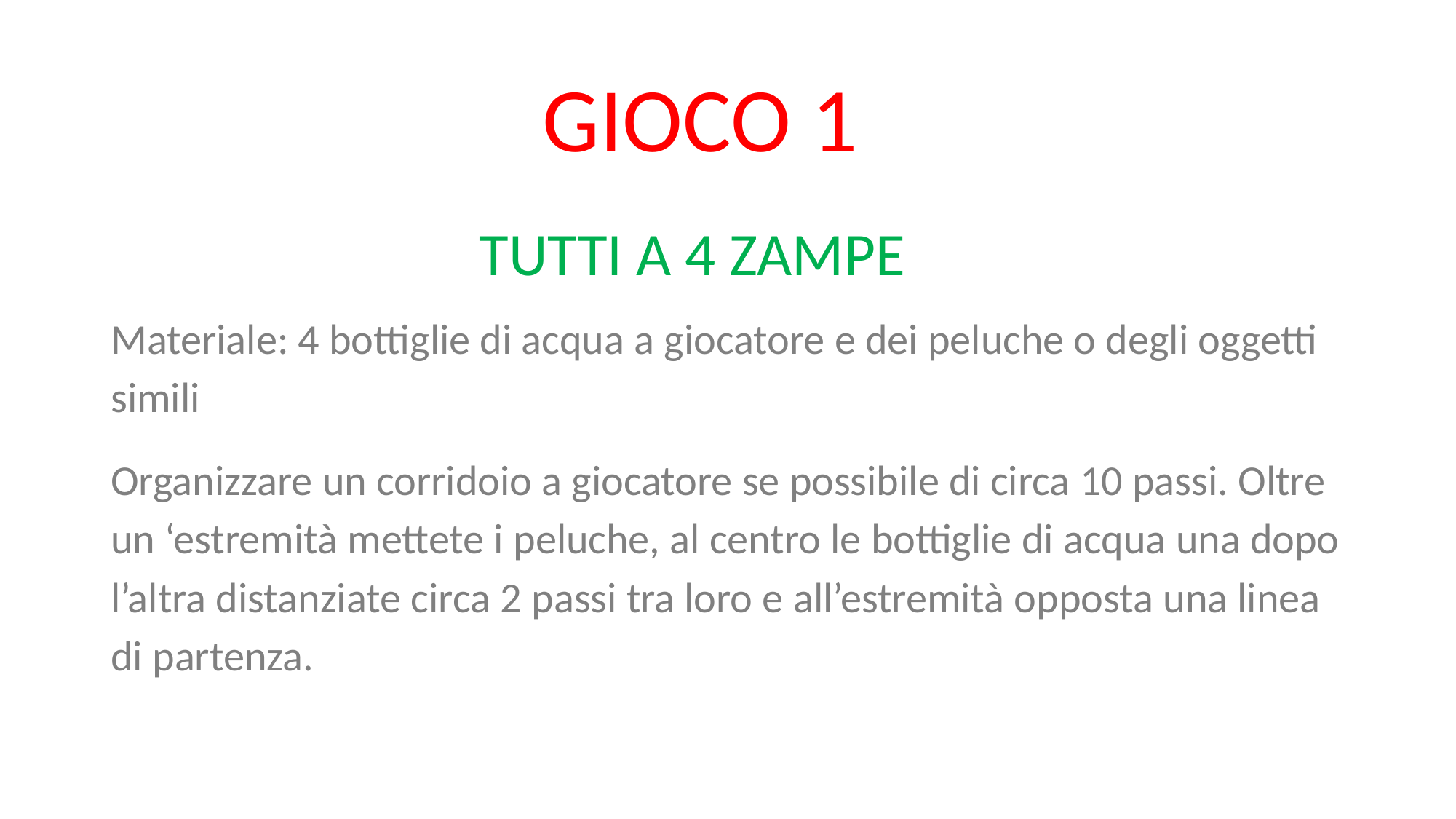

# GIOCO 1
                           TUTTI A 4 ZAMPE
Materiale: 4 bottiglie di acqua a giocatore e dei peluche o degli oggetti simili
Organizzare un corridoio a giocatore se possibile di circa 10 passi. Oltre un ‘estremità mettete i peluche, al centro le bottiglie di acqua una dopo l’altra distanziate circa 2 passi tra loro e all’estremità opposta una linea di partenza.